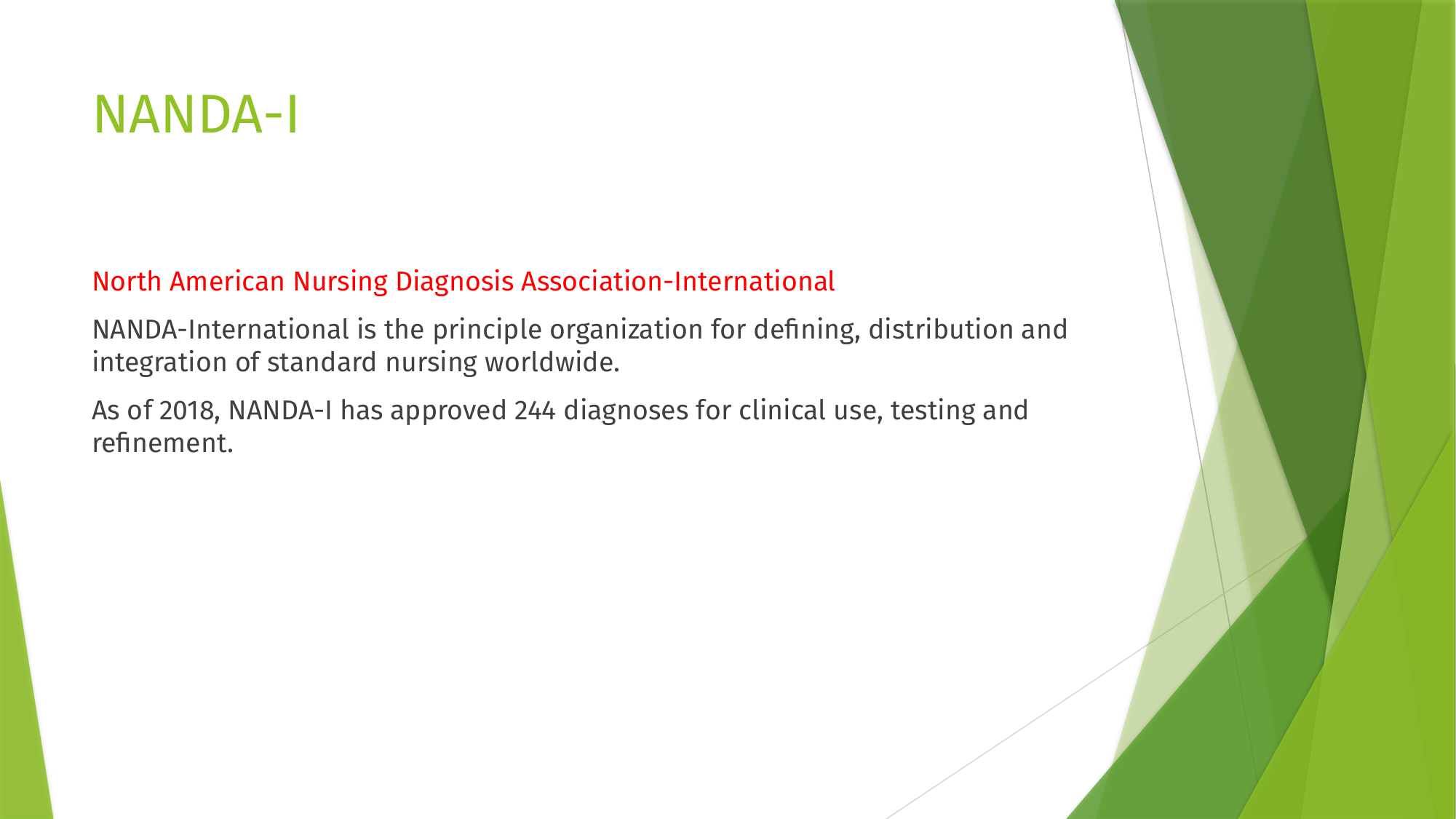

# NANDA-I
North American Nursing Diagnosis Association-International
NANDA-International is the principle organization for defining, distribution and integration of standard nursing worldwide.
As of 2018, NANDA-I has approved 244 diagnoses for clinical use, testing and refinement.